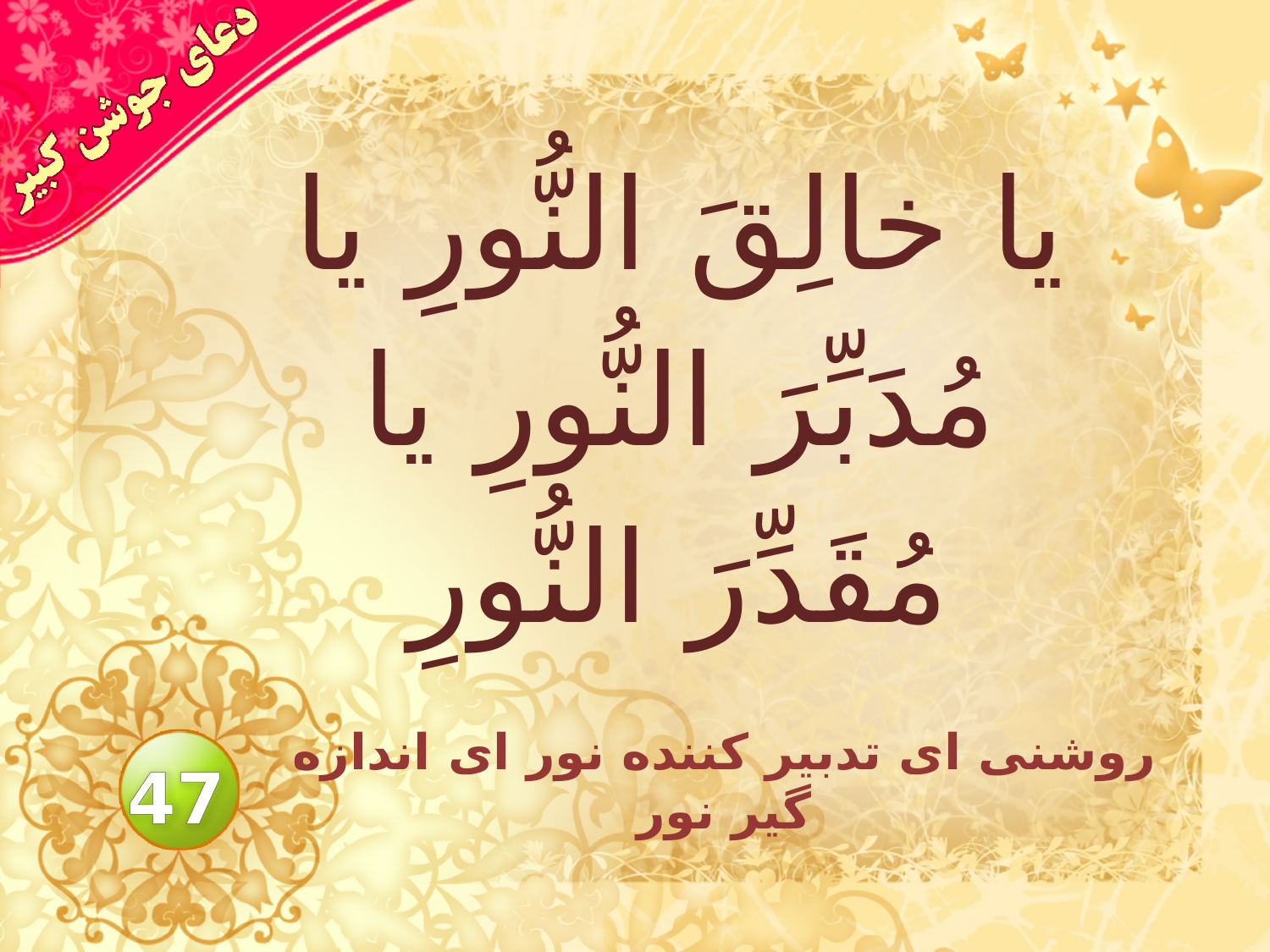

# يا خالِقَ النُّورِ يا مُدَبِّرَ النُّورِ يا مُقَدِّرَ النُّورِ
روشنى اى تدبير كننده نور اى اندازه گير نور
47